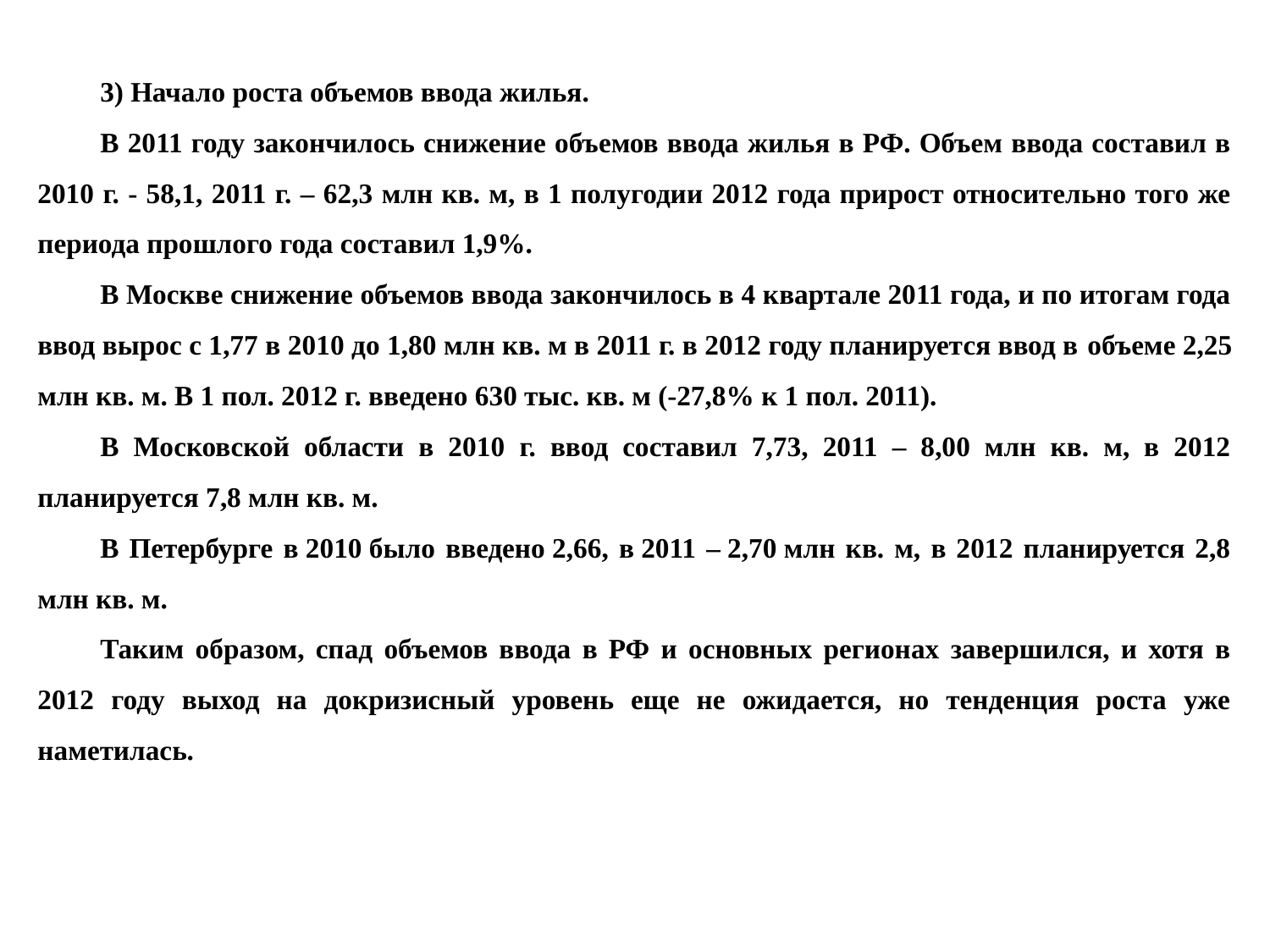

3) Начало роста объемов ввода жилья.
В 2011 году закончилось снижение объемов ввода жилья в РФ. Объем ввода составил в 2010 г. - 58,1, 2011 г. – 62,3 млн кв. м, в 1 полугодии 2012 года прирост относительно того же периода прошлого года составил 1,9%.
В Москве снижение объемов ввода закончилось в 4 квартале 2011 года, и по итогам года ввод вырос с 1,77 в 2010 до 1,80 млн кв. м в 2011 г. в 2012 году планируется ввод в объеме 2,25 млн кв. м. В 1 пол. 2012 г. введено 630 тыс. кв. м (-27,8% к 1 пол. 2011).
В Московской области в 2010 г. ввод составил 7,73, 2011 – 8,00 млн кв. м, в 2012 планируется 7,8 млн кв. м.
В Петербурге в 2010 было введено 2,66, в 2011 – 2,70 млн кв. м, в 2012 планируется 2,8 млн кв. м.
Таким образом, спад объемов ввода в РФ и основных регионах завершился, и хотя в 2012 году выход на докризисный уровень еще не ожидается, но тенденция роста уже наметилась.